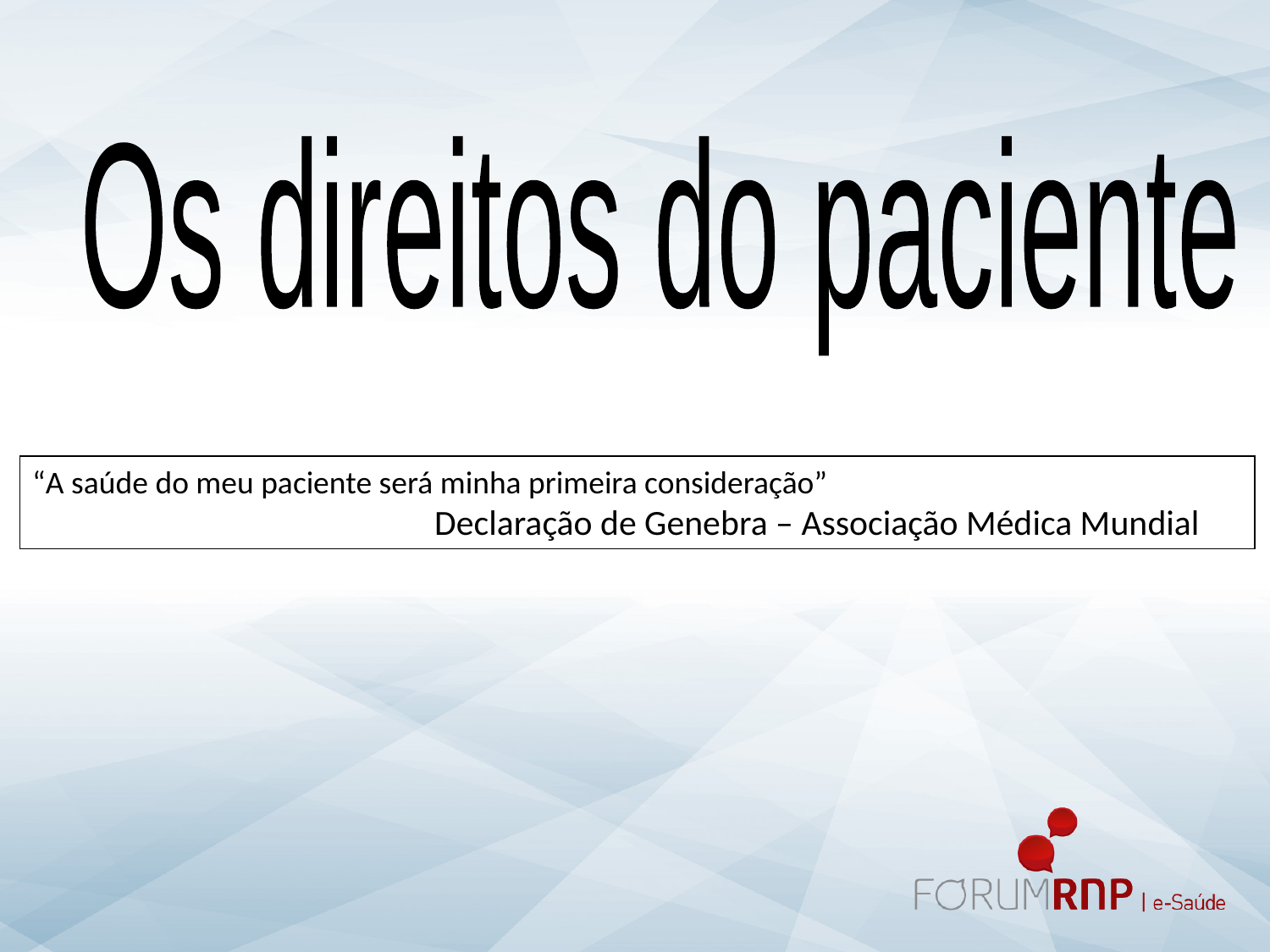

Os direitos do paciente
“A saúde do meu paciente será minha primeira consideração”
                                                  Declaração de Genebra – Associação Médica Mundial